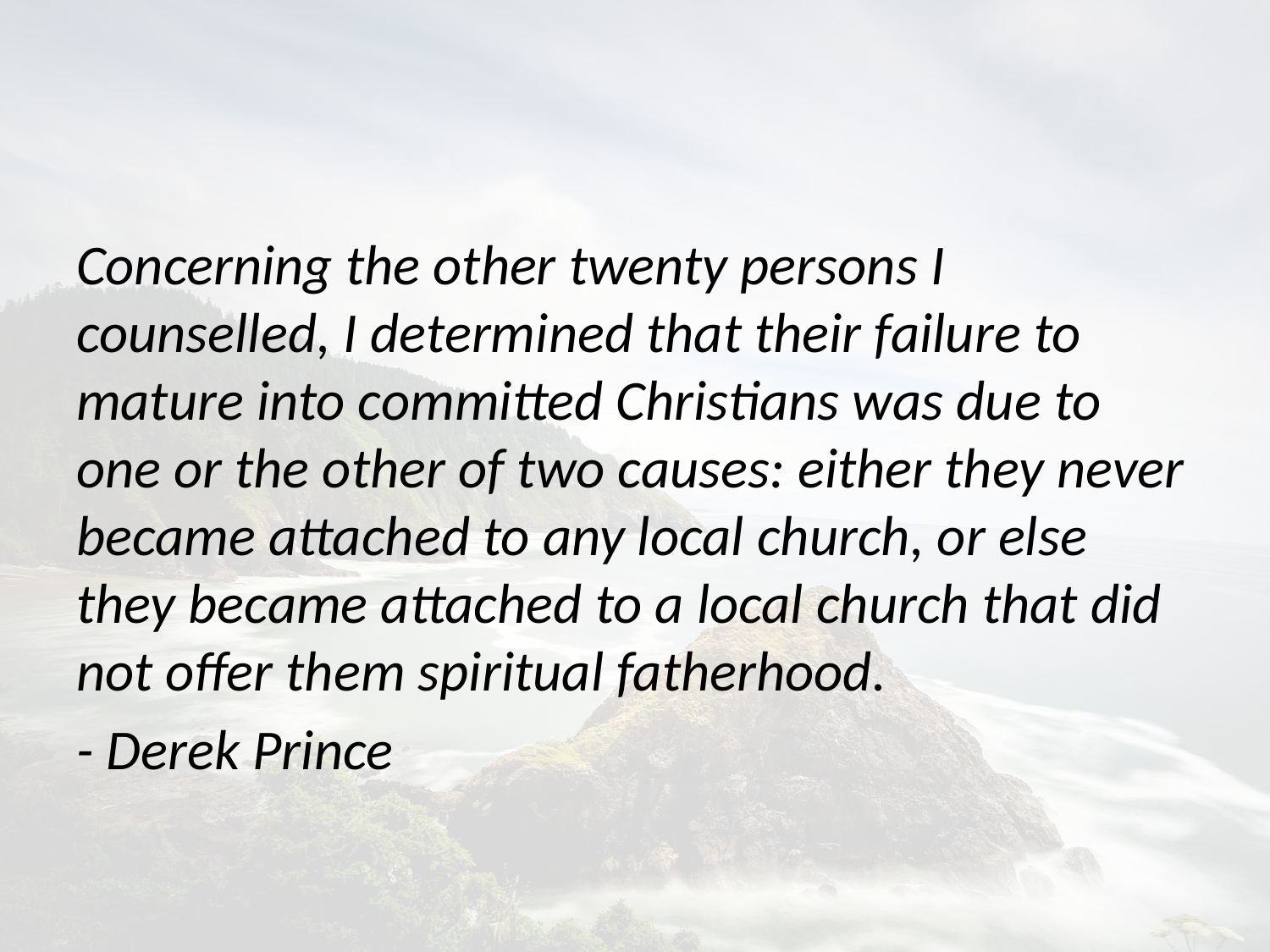

Concerning the other twenty persons I counselled, I determined that their failure to mature into committed Christians was due to one or the other of two causes: either they never became attached to any local church, or else they became attached to a local church that did not offer them spiritual fatherhood.
- Derek Prince